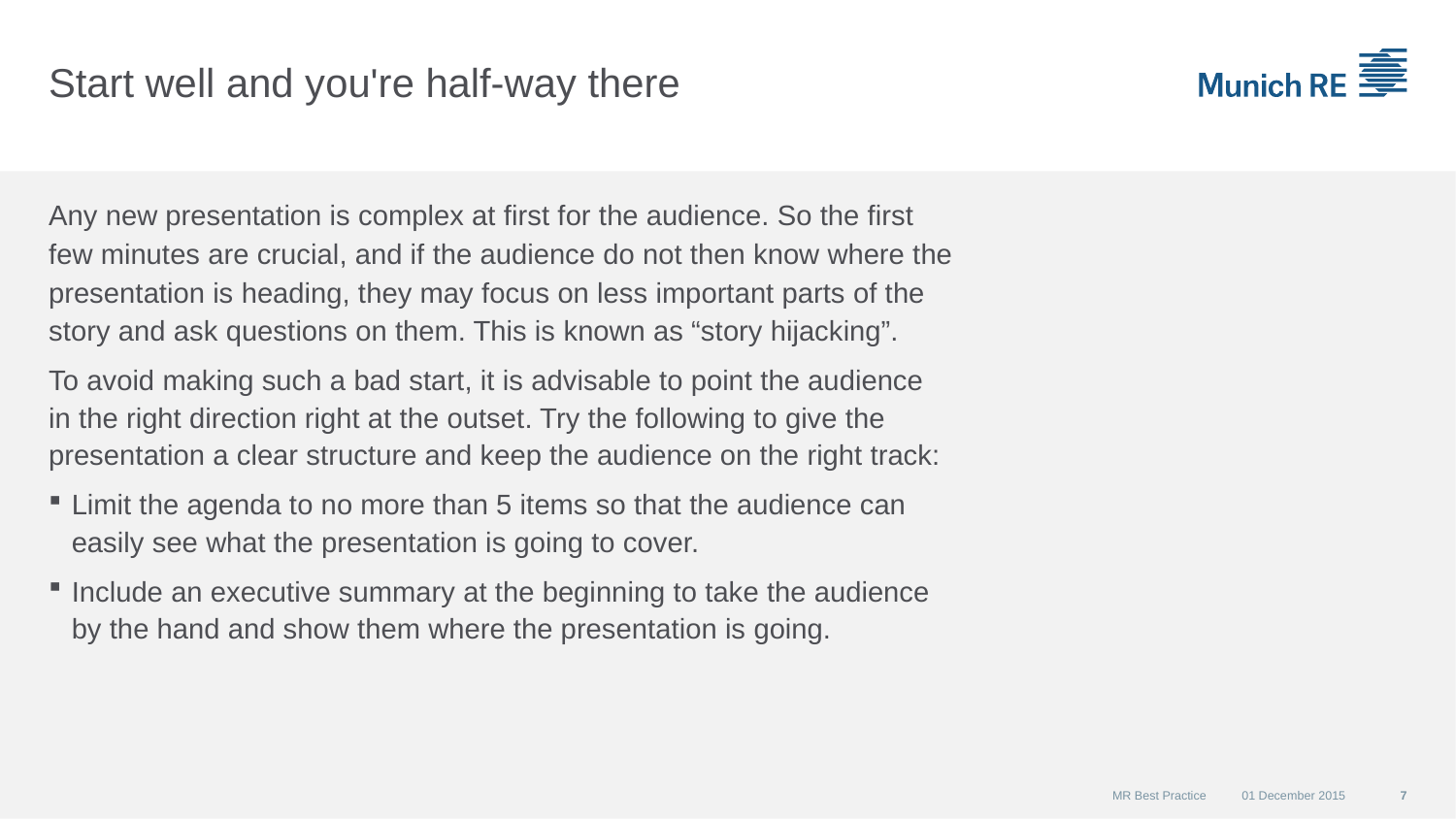

# Start well and you're half-way there
Any new presentation is complex at first for the audience. So the first few minutes are crucial, and if the audience do not then know where the presentation is heading, they may focus on less important parts of the story and ask questions on them. This is known as “story hijacking”.
To avoid making such a bad start, it is advisable to point the audience in the right direction right at the outset. Try the following to give the presentation a clear structure and keep the audience on the right track:
Limit the agenda to no more than 5 items so that the audience can easily see what the presentation is going to cover.
Include an executive summary at the beginning to take the audience by the hand and show them where the presentation is going.
MR Best Practice
01 December 2015
7